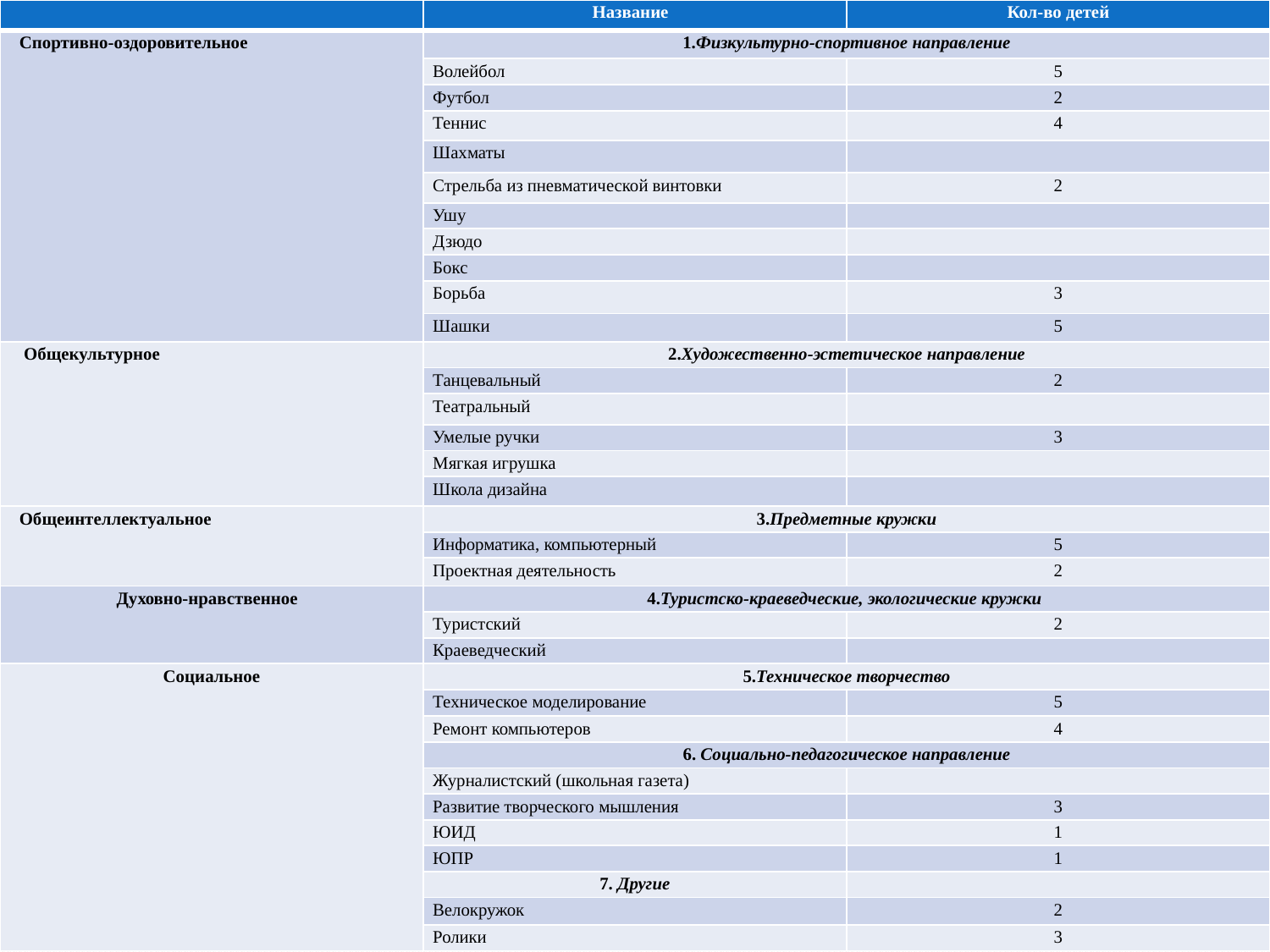

|  | Название | Кол-во детей |
| --- | --- | --- |
| Спортивно-оздоровительное | 1.Физкультурно-спортивное направление |  |
|  | Волейбол | 5 |
|  | Футбол | 2 |
|  | Теннис | 4 |
|  | Шахматы |  |
|  | Стрельба из пневматической винтовки | 2 |
|  | Ушу |  |
|  | Дзюдо |  |
|  | Бокс |  |
|  | Борьба | 3 |
|  | Шашки | 5 |
| Общекультурное | 2.Художественно-эстетическое направление |  |
|  | Танцевальный | 2 |
|  | Театральный |  |
|  | Умелые ручки | 3 |
|  | Мягкая игрушка |  |
|  | Школа дизайна |  |
| Общеинтеллектуальное | 3.Предметные кружки |  |
|  | Информатика, компьютерный | 5 |
|  | Проектная деятельность | 2 |
| Духовно-нравственное | 4.Туристско-краеведческие, экологические кружки |  |
|  | Туристский | 2 |
|  | Краеведческий |  |
| Социальное | 5.Техническое творчество |  |
|  | Техническое моделирование | 5 |
|  | Ремонт компьютеров | 4 |
|  | 6. Социально-педагогическое направление |  |
|  | Журналистский (школьная газета) |  |
|  | Развитие творческого мышления | 3 |
|  | ЮИД | 1 |
|  | ЮПР | 1 |
|  | 7. Другие |  |
|  | Велокружок | 2 |
|  | Ролики | 3 |